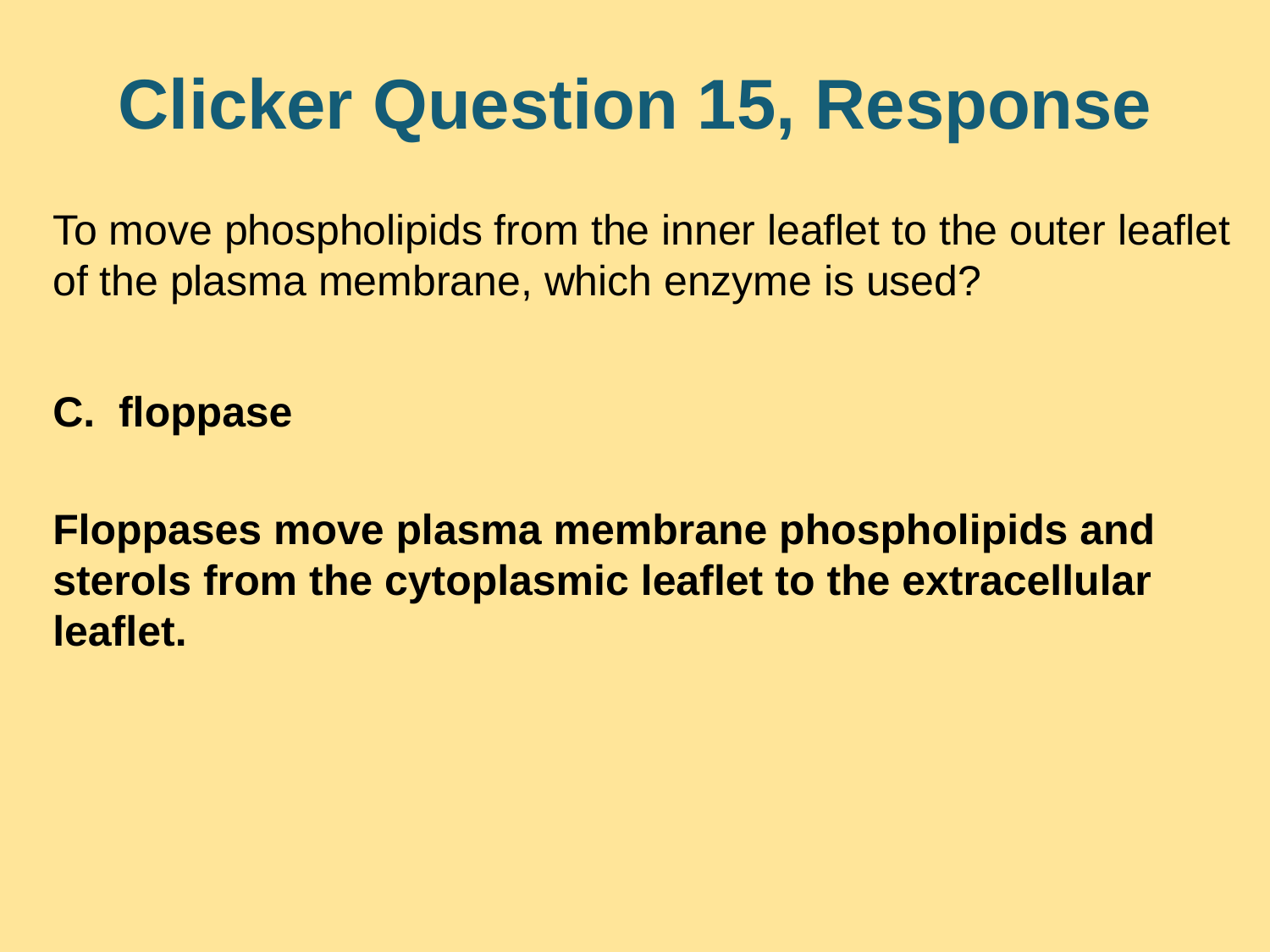

# Clicker Question 15, Response
To move phospholipids from the inner leaflet to the outer leaflet of the plasma membrane, which enzyme is used?

C.  floppase

Floppases move plasma membrane phospholipids and sterols from the cytoplasmic leaflet to the extracellular leaflet.